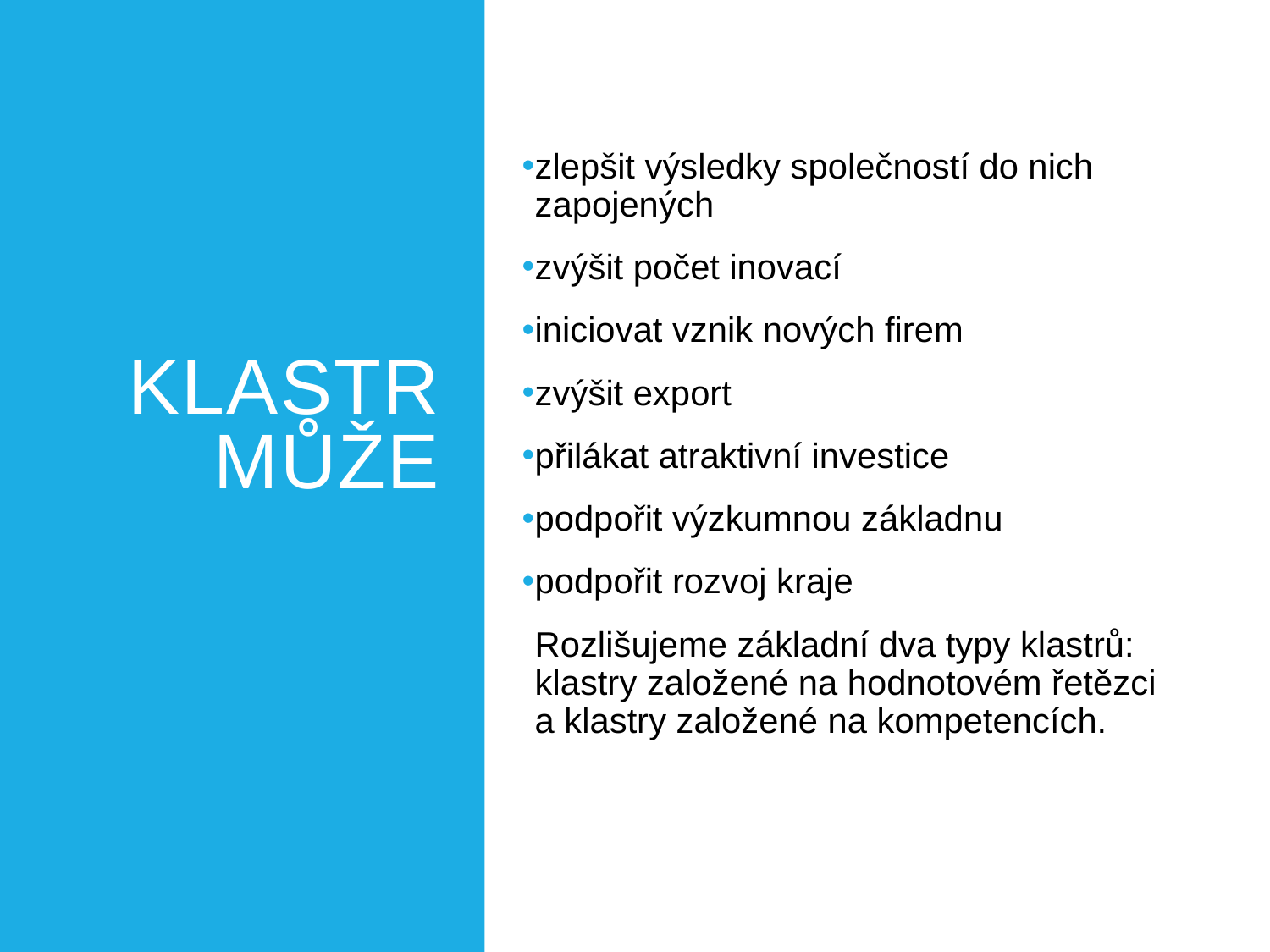

# Klastr může
zlepšit výsledky společností do nich zapojených
zvýšit počet inovací
iniciovat vznik nových firem
zvýšit export
přilákat atraktivní investice
podpořit výzkumnou základnu
podpořit rozvoj kraje
Rozlišujeme základní dva typy klastrů: klastry založené na hodnotovém řetězci a klastry založené na kompetencích.